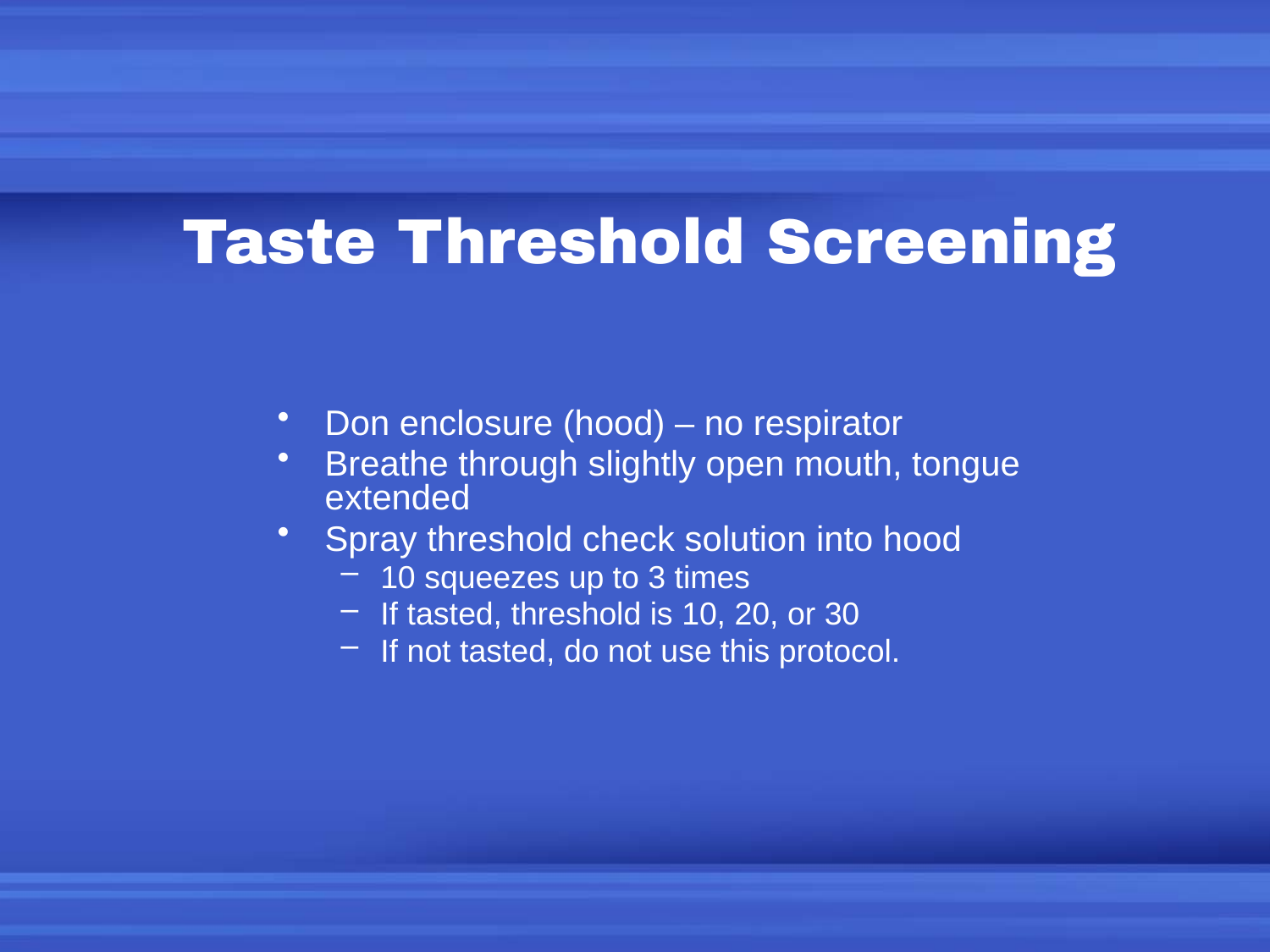

# Taste Threshold Screening
Don enclosure (hood) – no respirator
Breathe through slightly open mouth, tongue extended
Spray threshold check solution into hood
10 squeezes up to 3 times
If tasted, threshold is 10, 20, or 30
If not tasted, do not use this protocol.